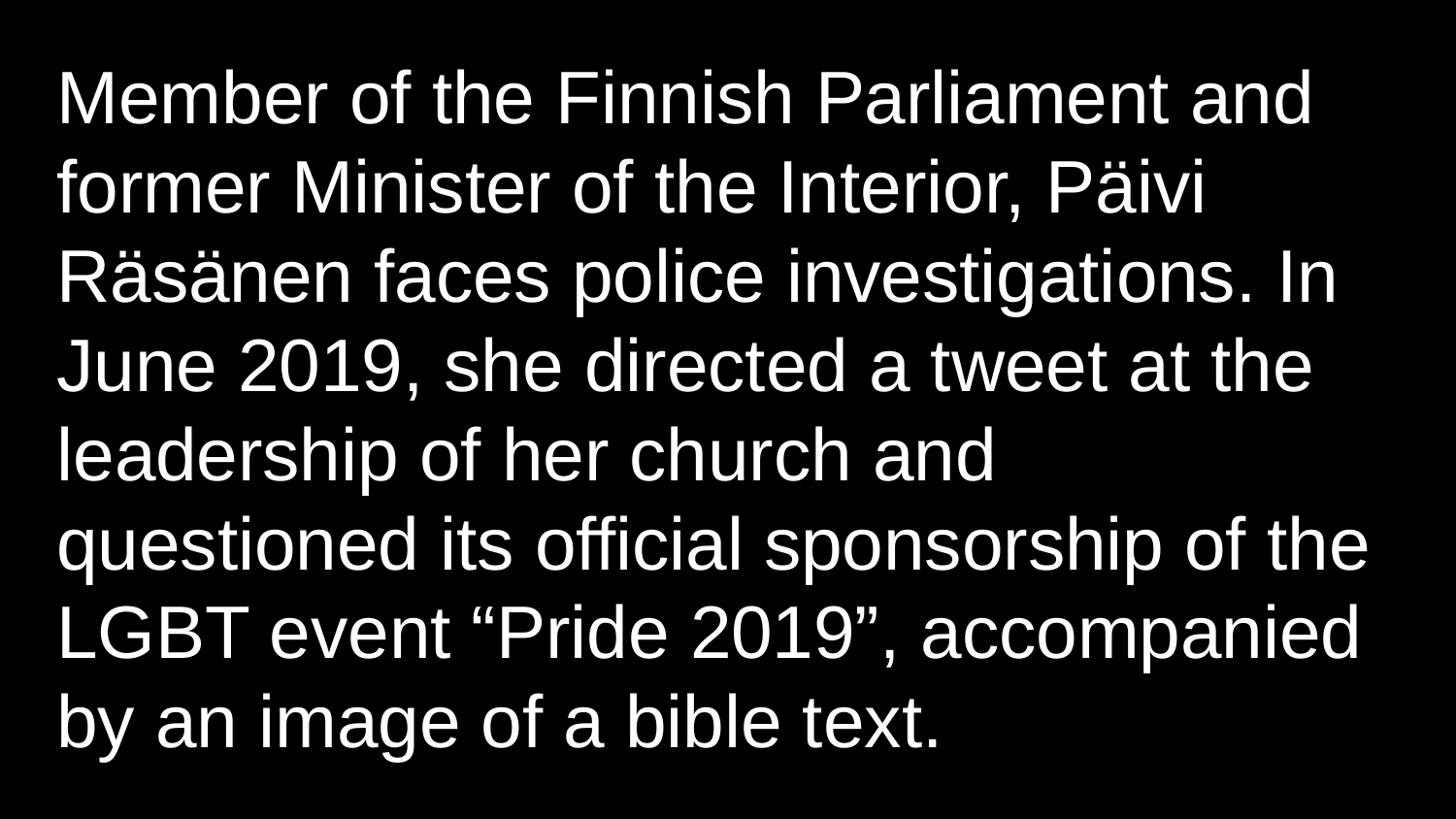

Member of the Finnish Parliament and former Minister of the Interior, Päivi Räsänen faces police investigations. In June 2019, she directed a tweet at the leadership of her church and questioned its official sponsorship of the LGBT event “Pride 2019”, accompanied by an image of a bible text.